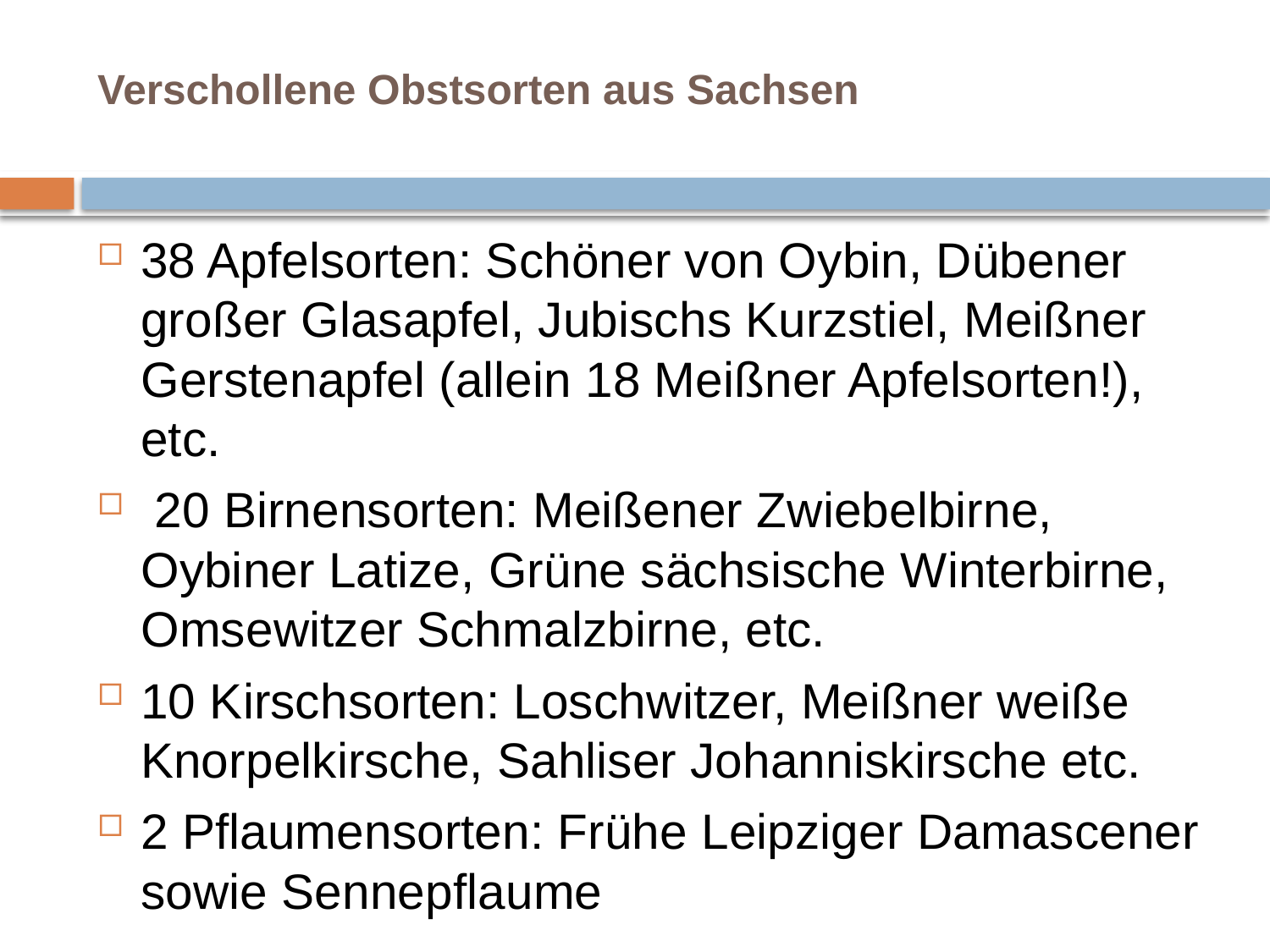

# Verschollene Obstsorten aus Sachsen
38 Apfelsorten: Schöner von Oybin, Dübener großer Glasapfel, Jubischs Kurzstiel, Meißner Gerstenapfel (allein 18 Meißner Apfelsorten!), etc.
 20 Birnensorten: Meißener Zwiebelbirne, Oybiner Latize, Grüne sächsische Winterbirne, Omsewitzer Schmalzbirne, etc.
10 Kirschsorten: Loschwitzer, Meißner weiße Knorpelkirsche, Sahliser Johanniskirsche etc.
2 Pflaumensorten: Frühe Leipziger Damascener sowie Sennepflaume